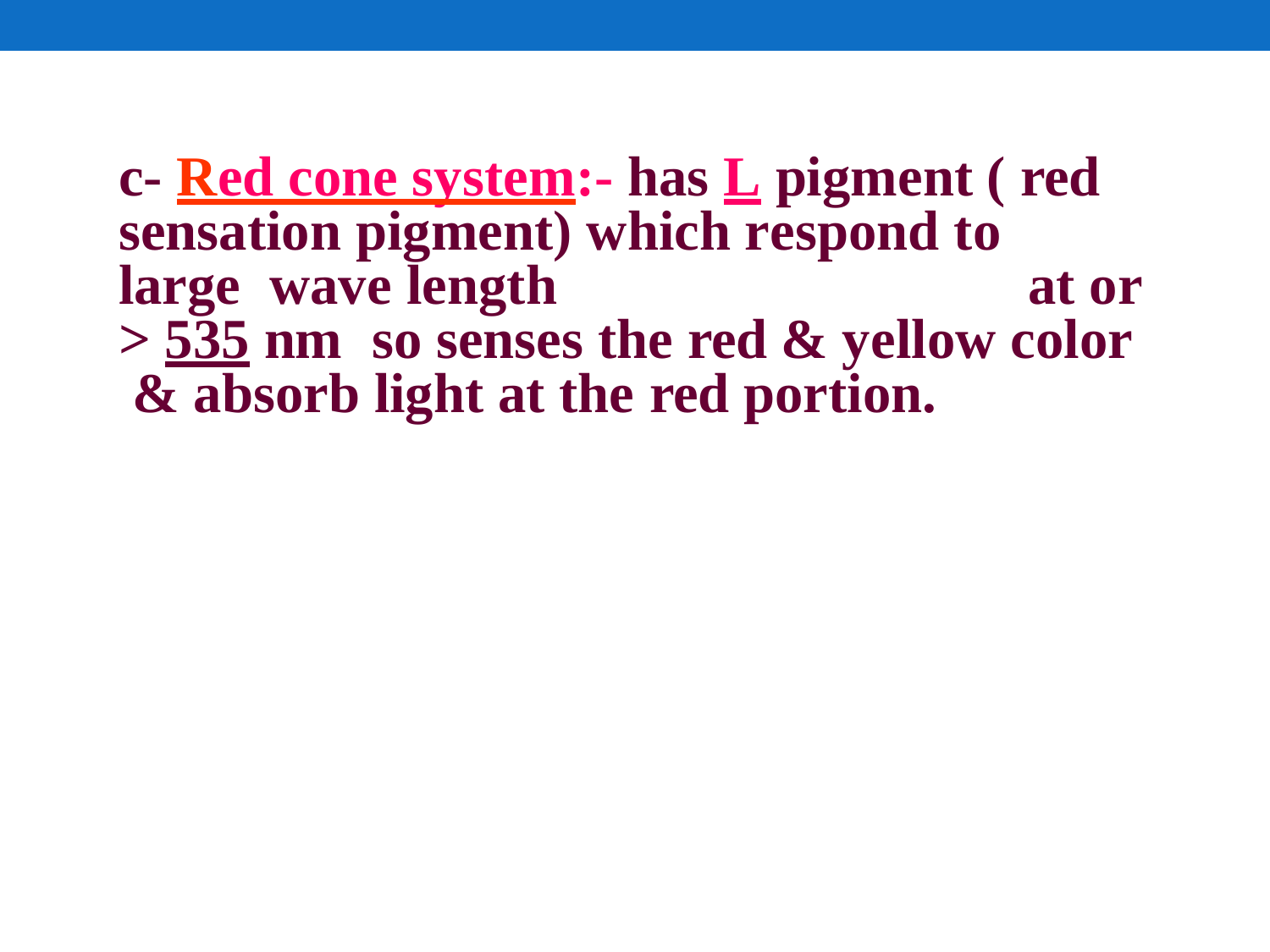

# c- Red cone system:- has L pigment ( red  sensation pigment) which respond to	large  wave length	at or
> 535 nm	so senses the red & yellow color  & absorb light at the red portion.